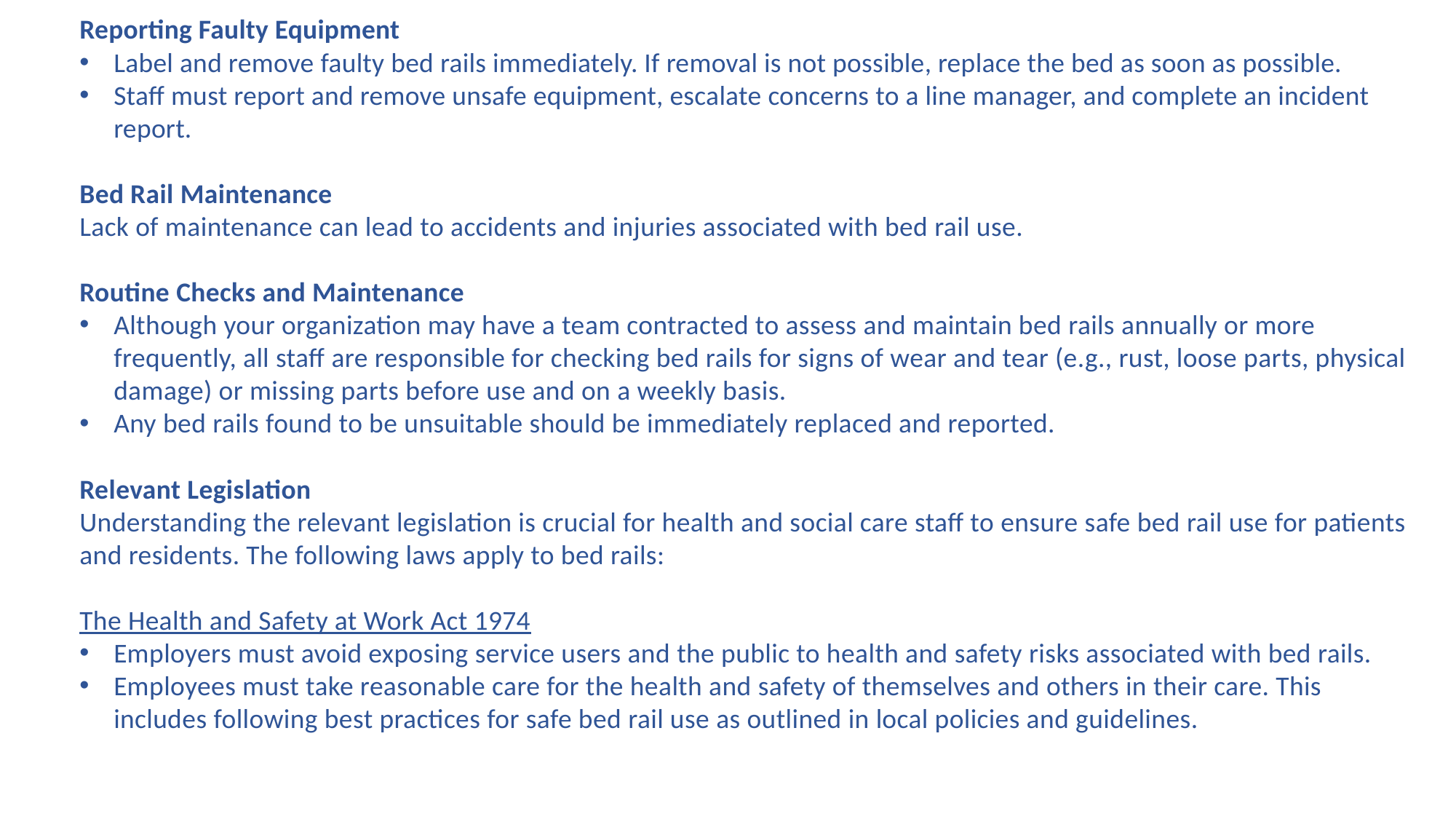

Reporting Faulty Equipment
Label and remove faulty bed rails immediately. If removal is not possible, replace the bed as soon as possible.
Staff must report and remove unsafe equipment, escalate concerns to a line manager, and complete an incident report.

Bed Rail Maintenance
Lack of maintenance can lead to accidents and injuries associated with bed rail use.

Routine Checks and Maintenance
Although your organization may have a team contracted to assess and maintain bed rails annually or more frequently, all staff are responsible for checking bed rails for signs of wear and tear (e.g., rust, loose parts, physical damage) or missing parts before use and on a weekly basis.
Any bed rails found to be unsuitable should be immediately replaced and reported.

Relevant Legislation
Understanding the relevant legislation is crucial for health and social care staff to ensure safe bed rail use for patients and residents. The following laws apply to bed rails:

The Health and Safety at Work Act 1974
Employers must avoid exposing service users and the public to health and safety risks associated with bed rails.
Employees must take reasonable care for the health and safety of themselves and others in their care. This includes following best practices for safe bed rail use as outlined in local policies and guidelines.